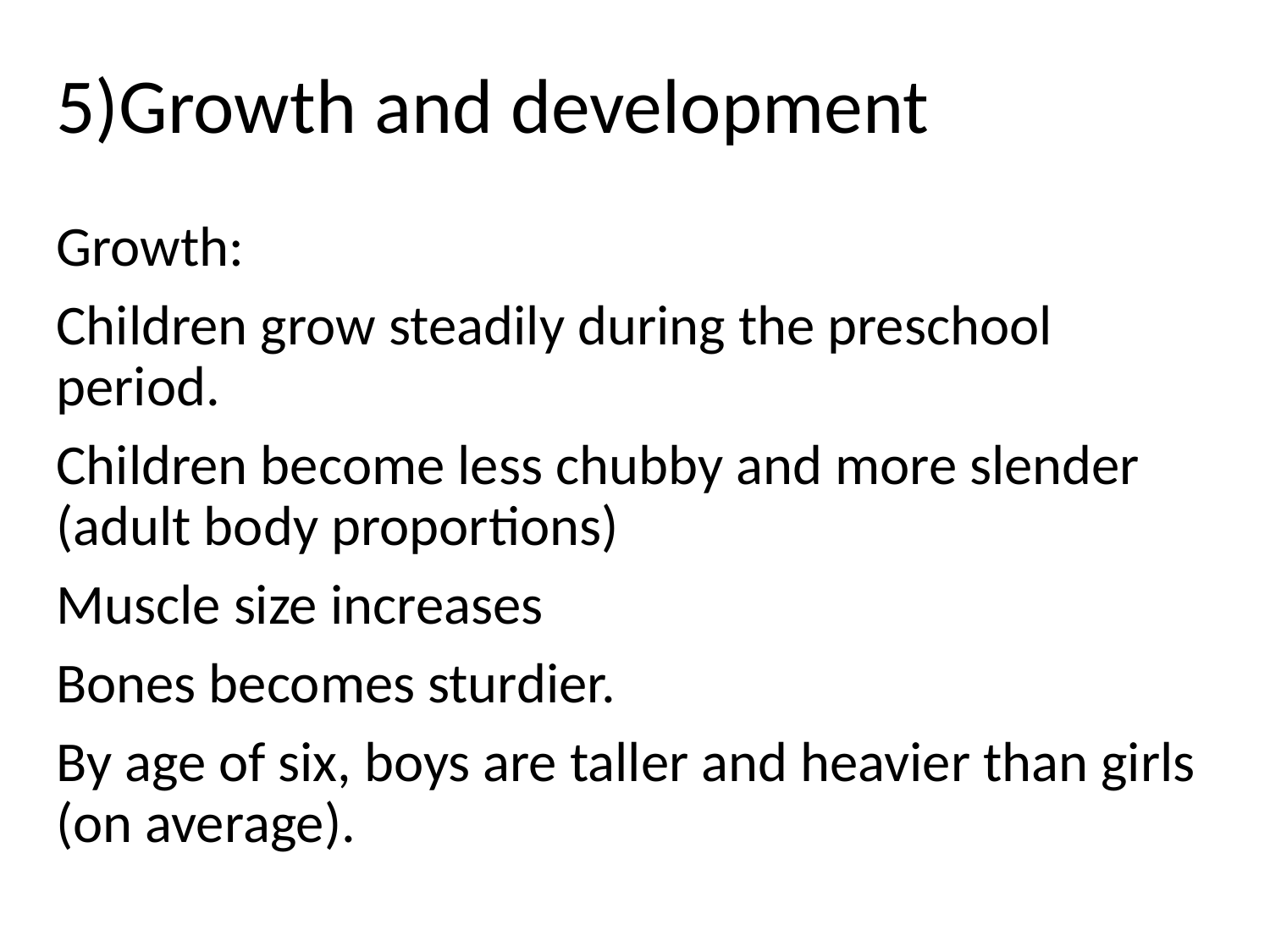

# 5)Growth and development
Growth:
Children grow steadily during the preschool period.
Children become less chubby and more slender (adult body proportions)
Muscle size increases
Bones becomes sturdier.
By age of six, boys are taller and heavier than girls (on average).